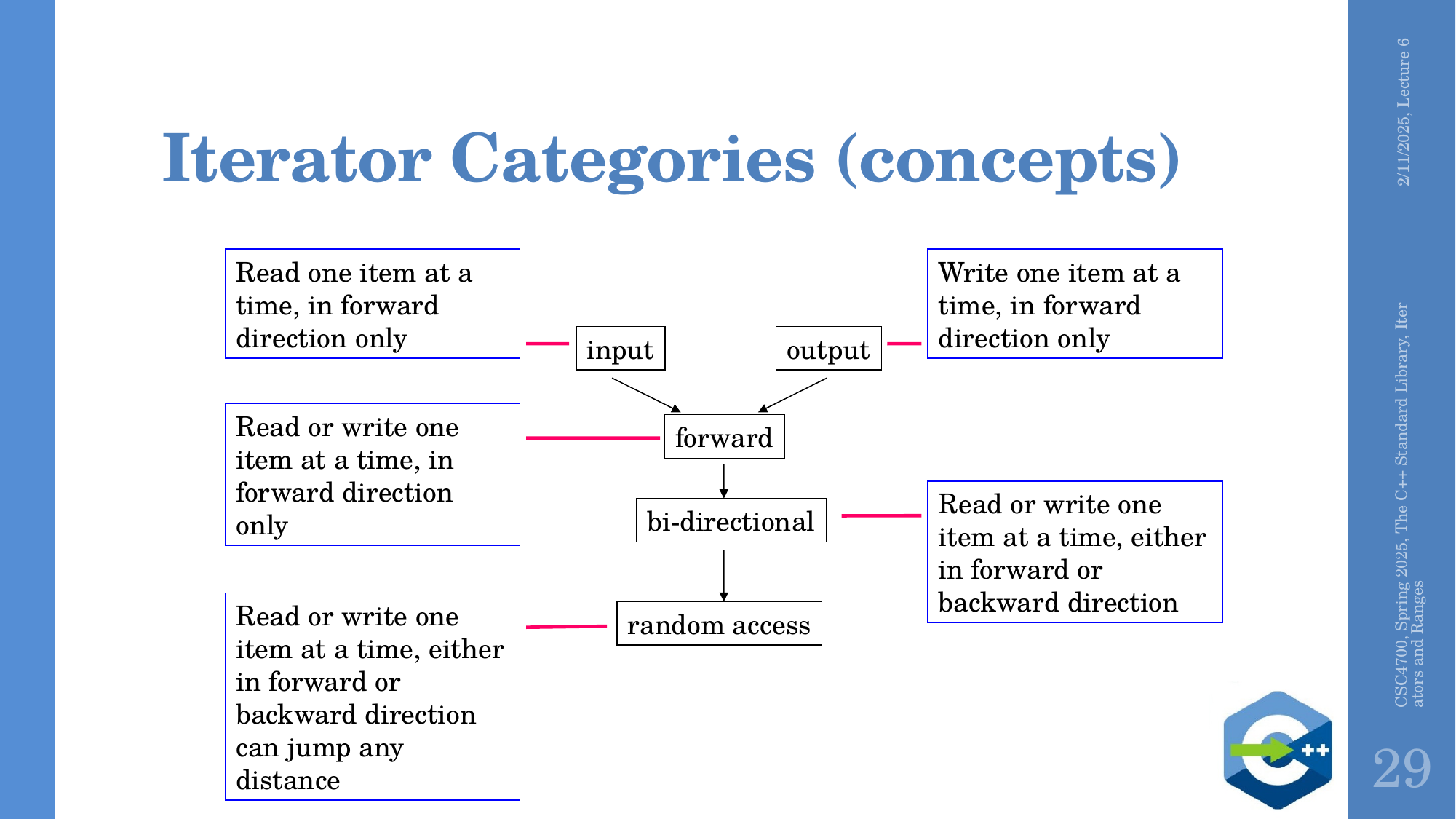

# Iterator Categories (concepts)
2/11/2025, Lecture 6
Read one item at a time, in forward direction only
Write one item at a time, in forward direction only
input
output

Read or write one item at a time, in forward direction only
forward

Read or write one item at a time, either in forward or backward direction
CSC4700, Spring 2025, The C++ Standard Library, Iterators and Ranges
bi-directional

Read or write one item at a time, either in forward or backward direction can jump any distance
random access

29